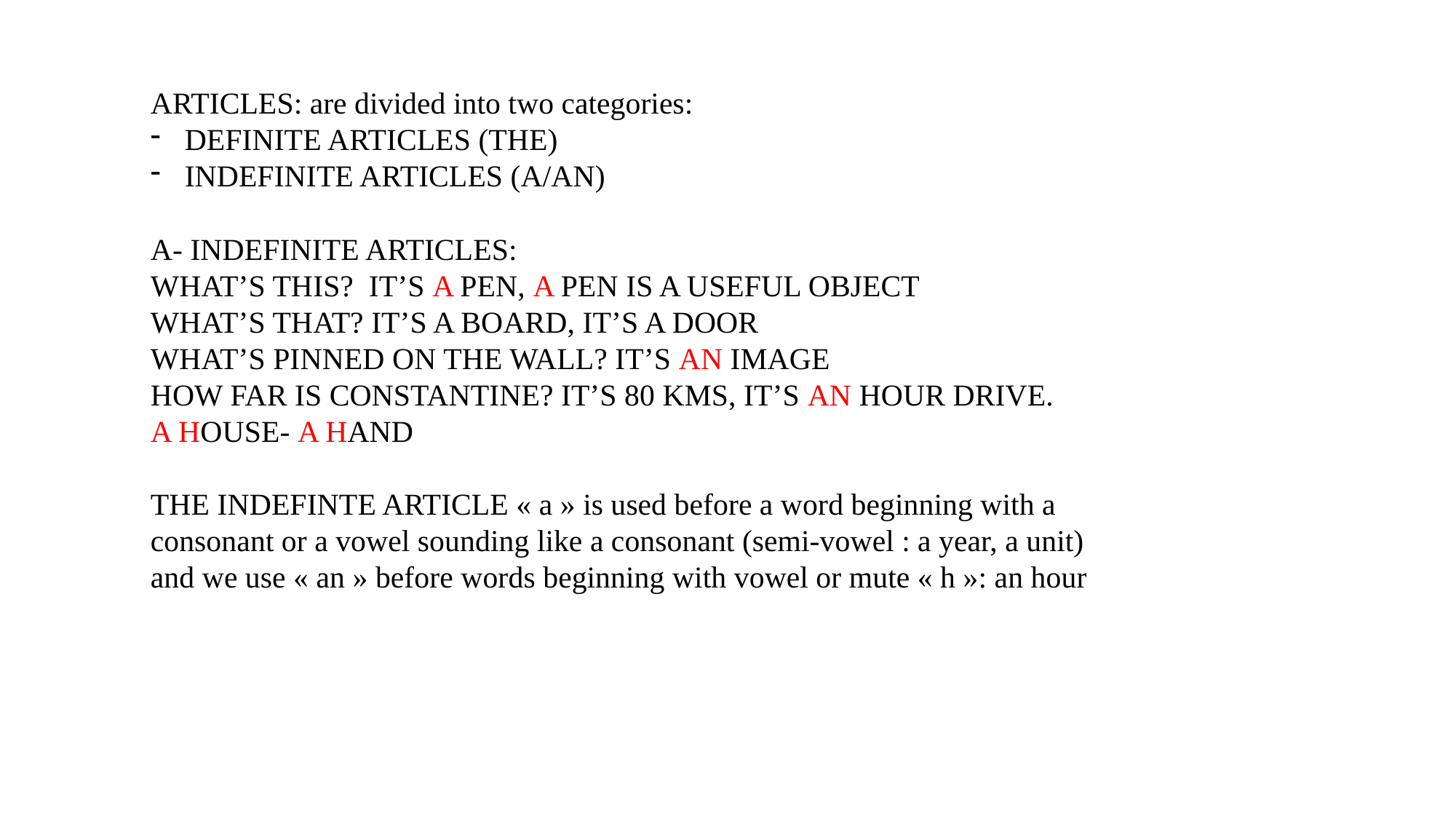

ARTICLES: are divided into two categories:
DEFINITE ARTICLES (THE)
INDEFINITE ARTICLES (A/AN)

A- INDEFINITE ARTICLES:
WHAT’S THIS?  IT’S A PEN, A PEN IS A USEFUL OBJECT
WHAT’S THAT? IT’S A BOARD, IT’S A DOOR
WHAT’S PINNED ON THE WALL? IT’S AN IMAGE
HOW FAR IS CONSTANTINE? IT’S 80 KMS, IT’S AN HOUR DRIVE.
A HOUSE- A HAND

THE INDEFINTE ARTICLE « a » is used before a word beginning with a consonant or a vowel sounding like a consonant (semi-vowel : a year, a unit) and we use « an » before words beginning with vowel or mute « h »: an hour